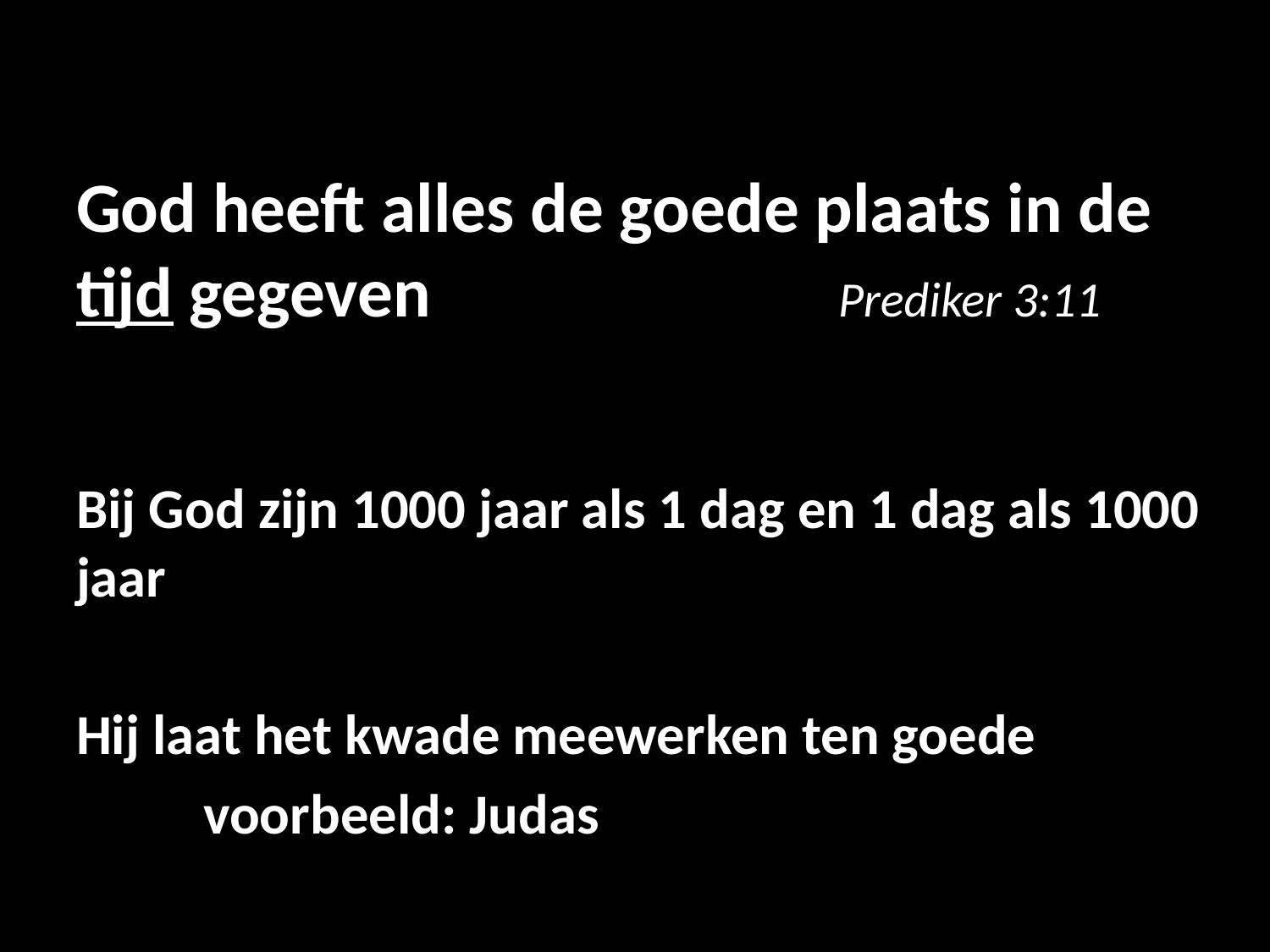

# God heeft alles de goede plaats in de tijd gegeven				Prediker 3:11
Bij God zijn 1000 jaar als 1 dag en 1 dag als 1000 jaar

Hij laat het kwade meewerken ten goede
	voorbeeld: Judas